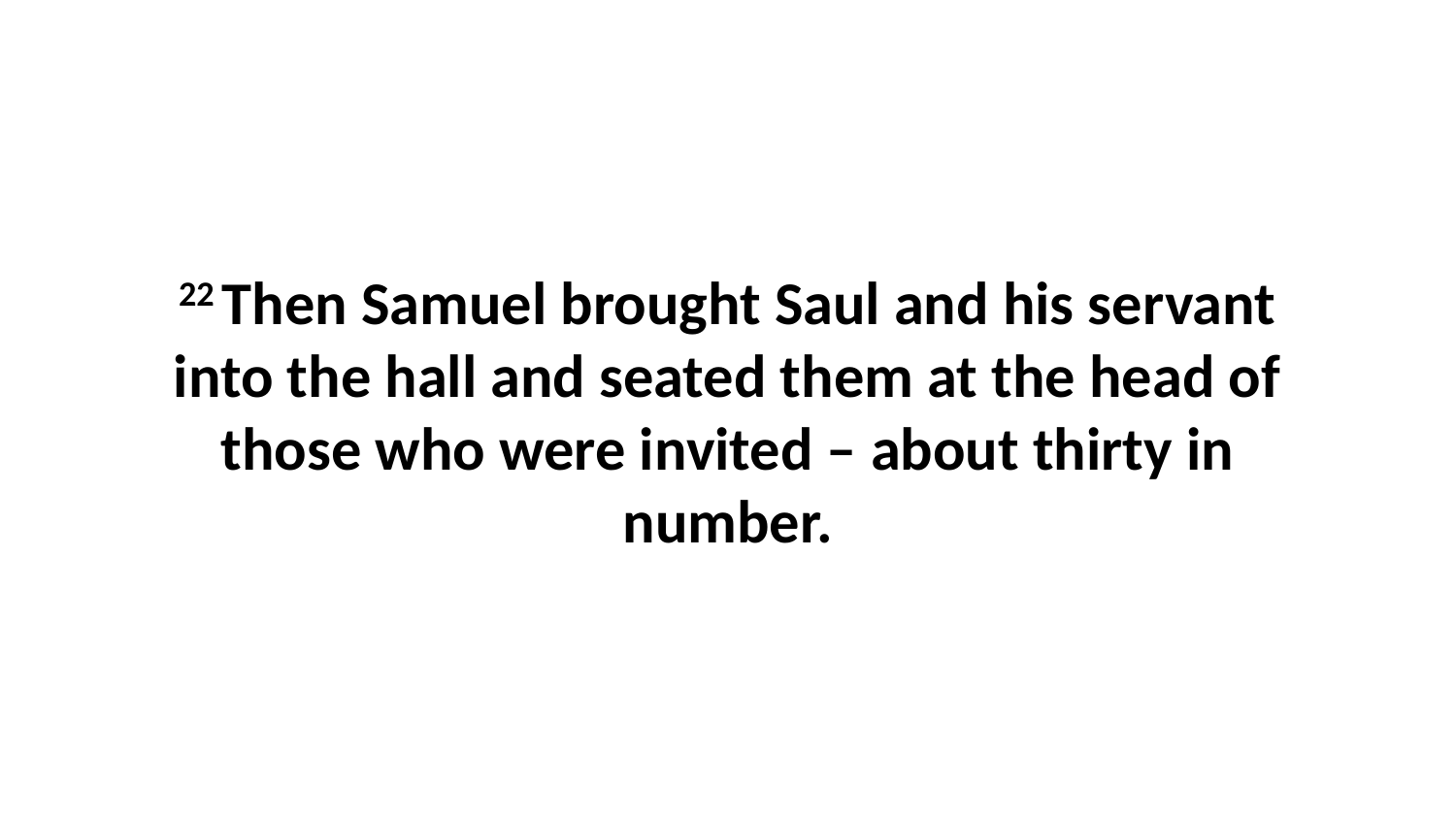

22 Then Samuel brought Saul and his servant into the hall and seated them at the head of those who were invited – about thirty in number.